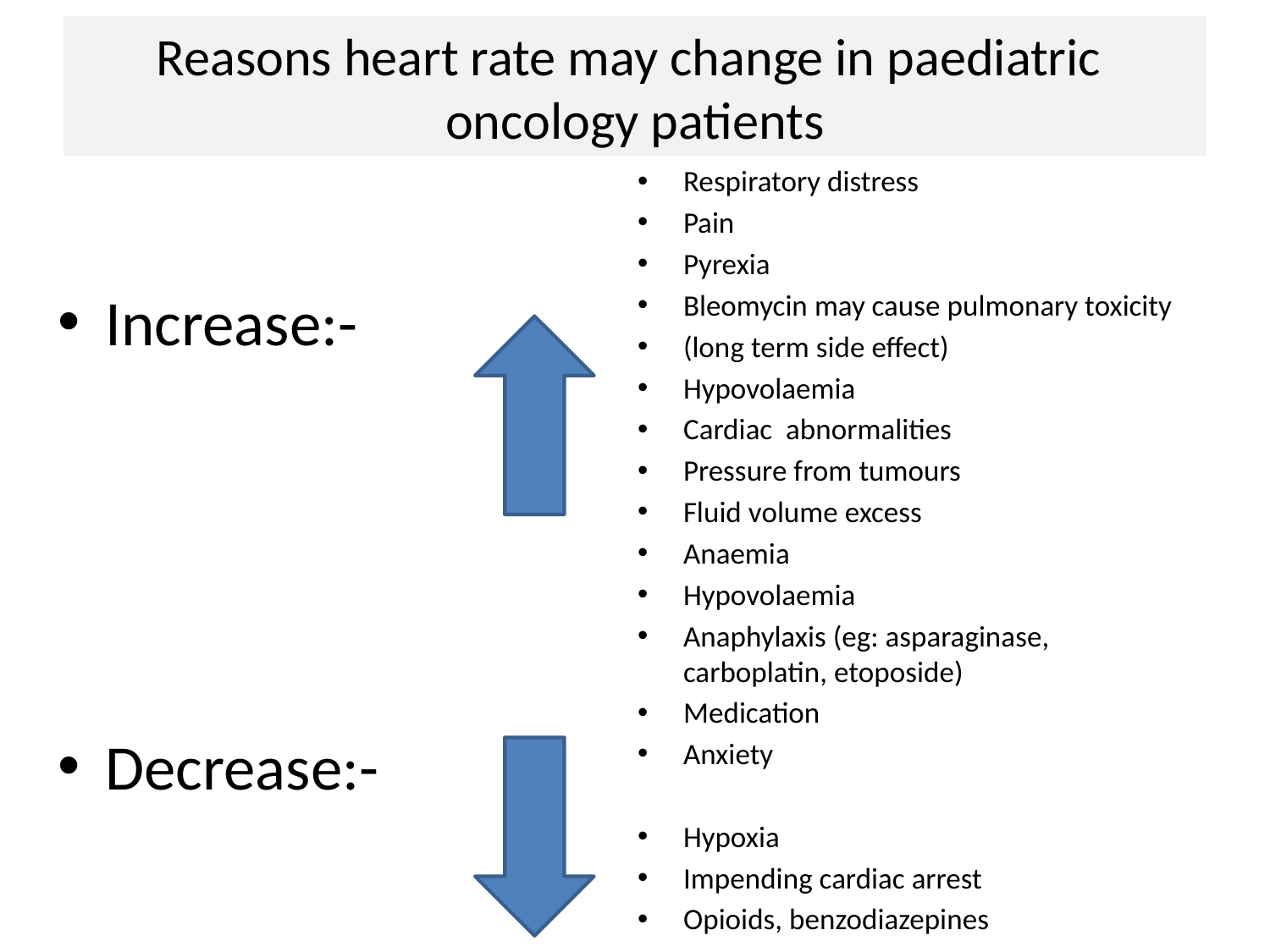

# Reasons heart rate may change in paediatric  oncology patients
Respiratory distress
Pain
Pyrexia
Bleomycin may cause pulmonary toxicity
(long term side effect)
Hypovolaemia
Cardiac  abnormalities
Pressure from tumours
Fluid volume excess
Anaemia
Hypovolaemia
Anaphylaxis (eg: asparaginase, carboplatin, etoposide)
Medication
Anxiety

Hypoxia
Impending cardiac arrest
Opioids, benzodiazepines

Increase:-

Decrease:-